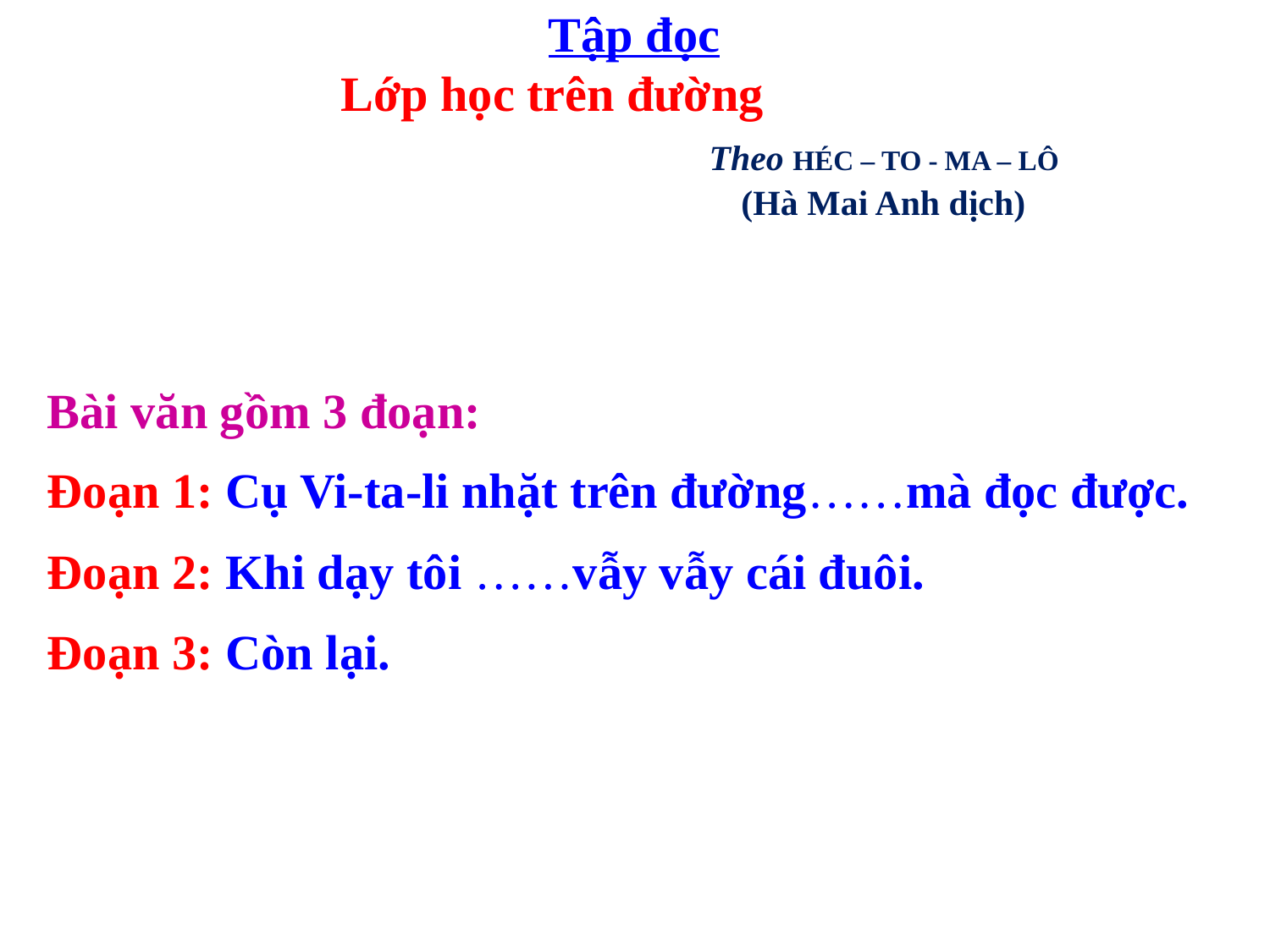

Tập đọc
                          Lớp học trên đường
                                                        Theo HÉC – TO - MA – LÔ
                                                                                                       (Hà Mai Anh dịch)
Bài văn gồm 3 đoạn:
Đoạn 1: Cụ Vi-ta-li nhặt trên đường……mà đọc được.
Đoạn 2: Khi dạy tôi ……vẫy vẫy cái đuôi.
Đoạn 3: Còn lại.